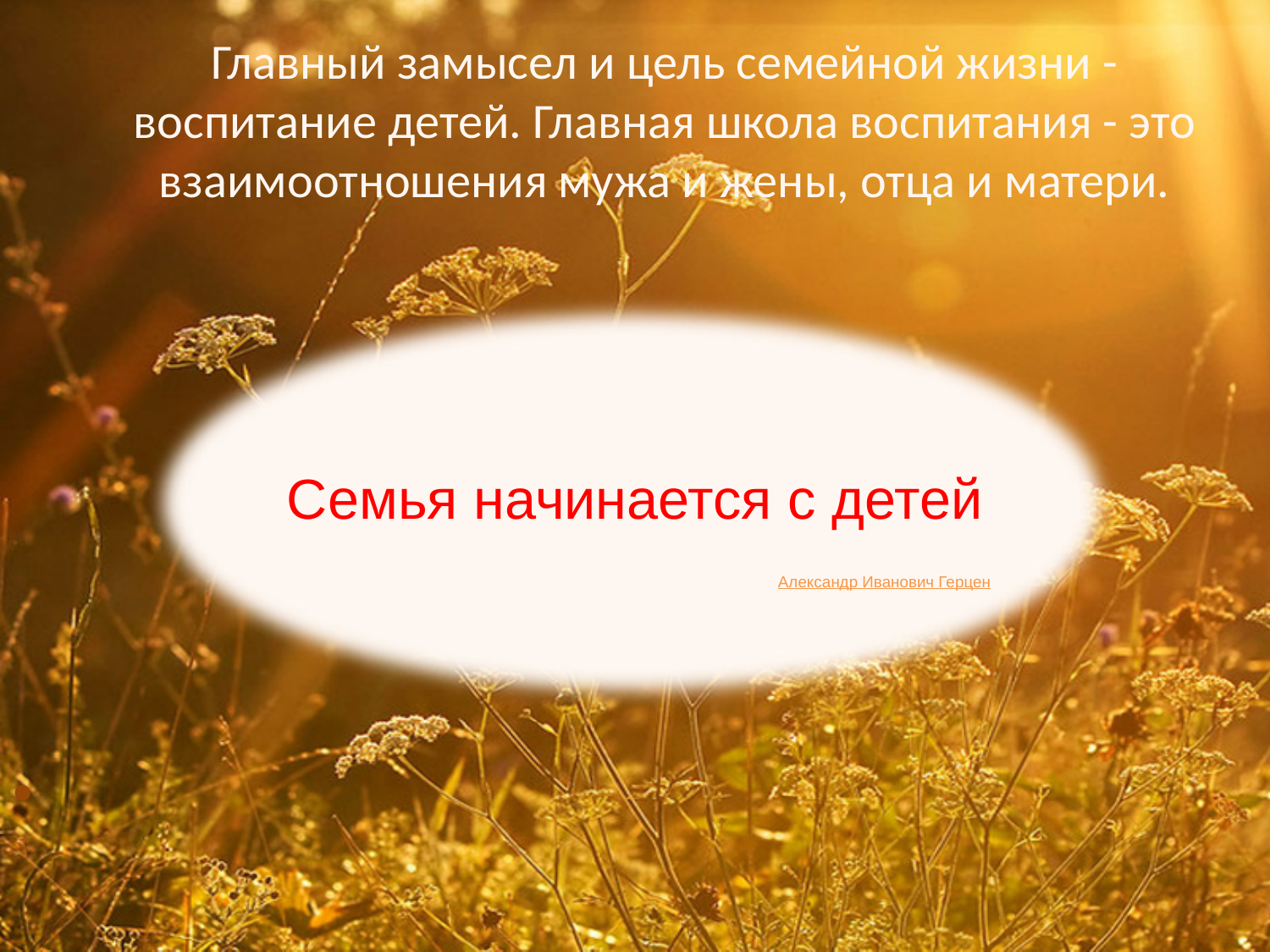

Главный замысел и цель семейной жизни - воспитание детей. Главная школа воспитания - это взаимоотношения мужа и жены, отца и матери.

Семья начинается с детей.
Семья начинается с детей.
Семья начинается с детей
Александр Иванович Герцен